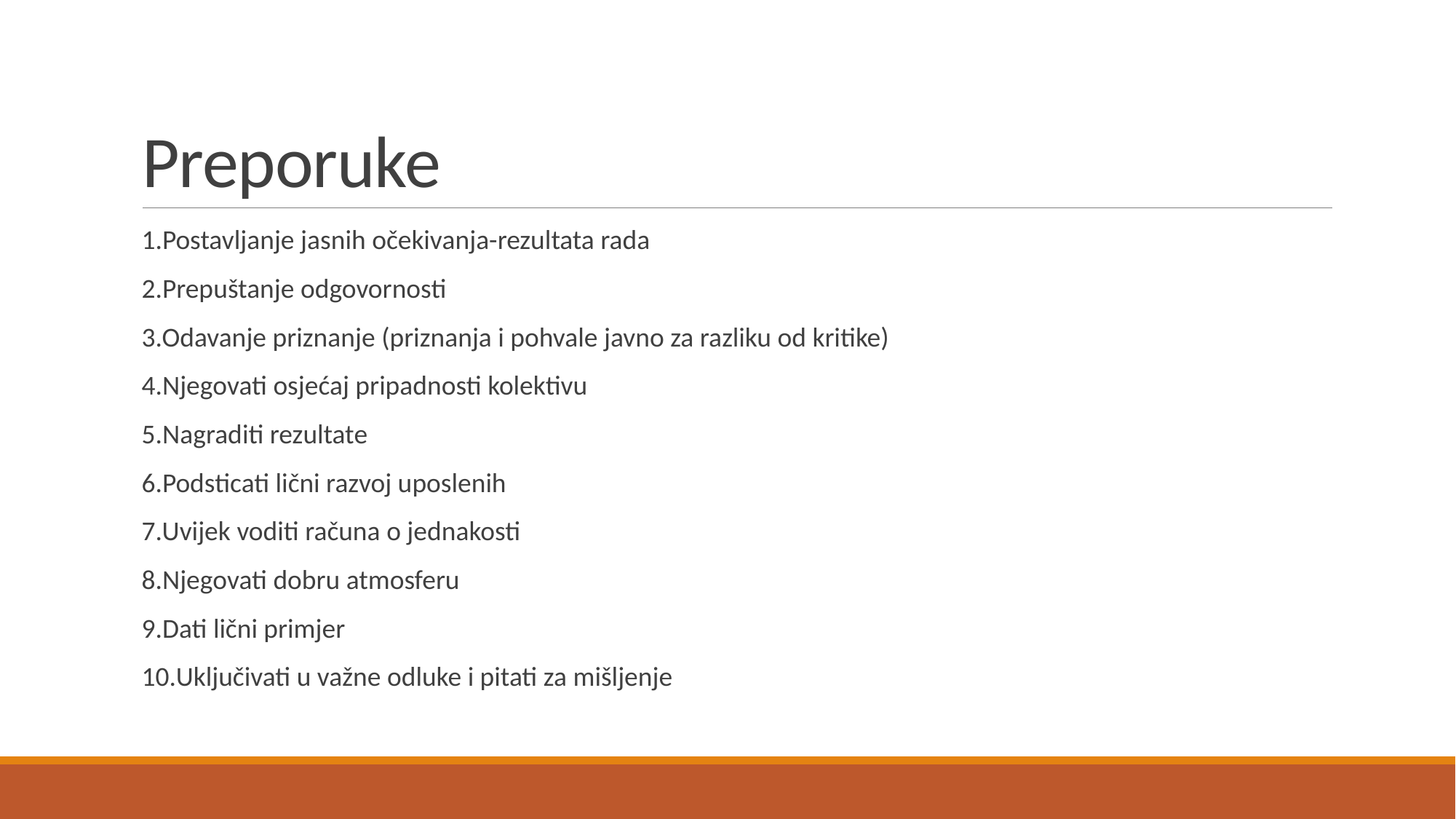

# Preporuke
1.Postavljanje jasnih očekivanja-rezultata rada
2.Prepuštanje odgovornosti
3.Odavanje priznanje (priznanja i pohvale javno za razliku od kritike)
4.Njegovati osjećaj pripadnosti kolektivu
5.Nagraditi rezultate
6.Podsticati lični razvoj uposlenih
7.Uvijek voditi računa o jednakosti
8.Njegovati dobru atmosferu
9.Dati lični primjer
10.Uključivati u važne odluke i pitati za mišljenje